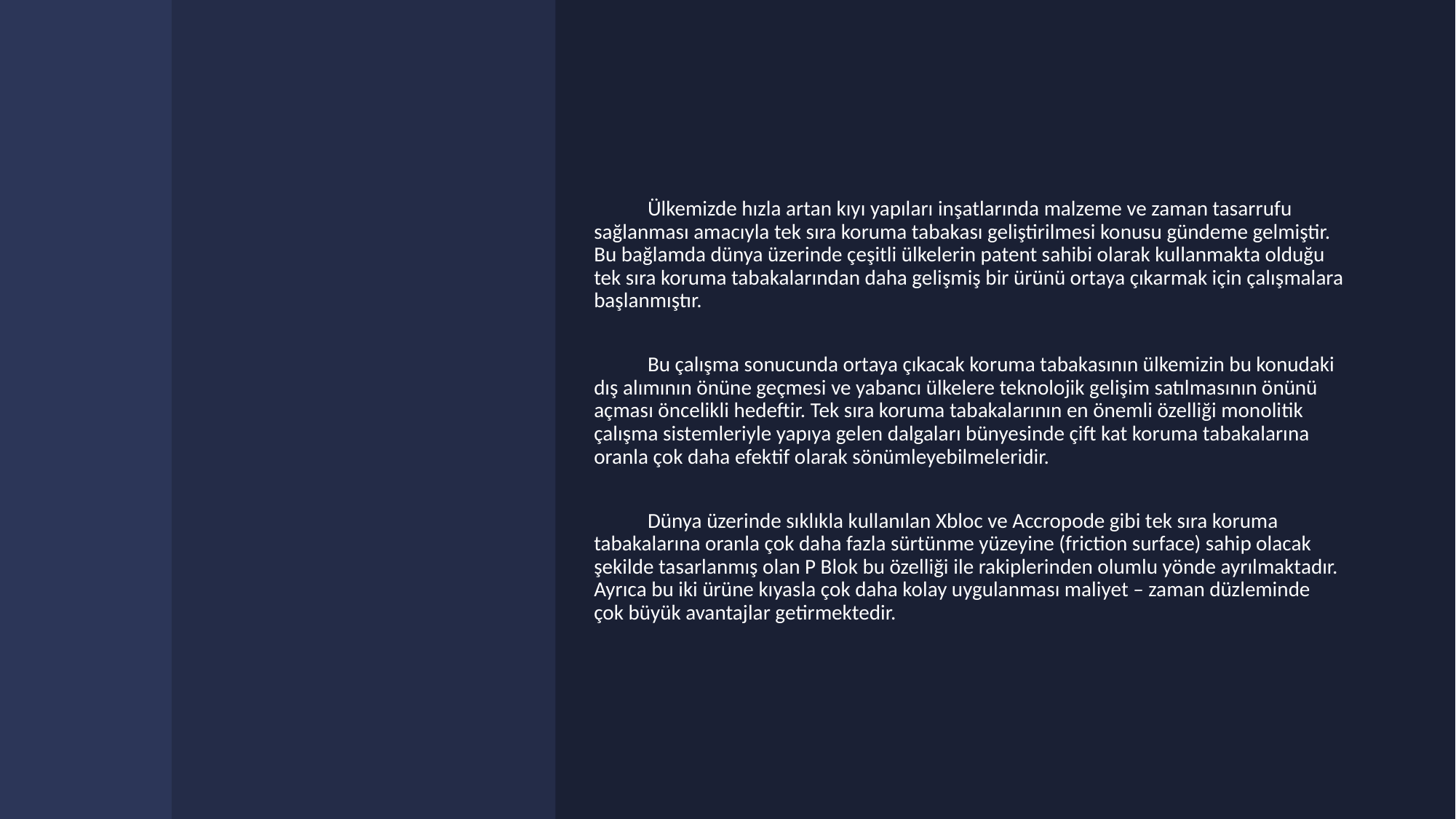

Ülkemizde hızla artan kıyı yapıları inşatlarında malzeme ve zaman tasarrufu sağlanması amacıyla tek sıra koruma tabakası geliştirilmesi konusu gündeme gelmiştir. Bu bağlamda dünya üzerinde çeşitli ülkelerin patent sahibi olarak kullanmakta olduğu tek sıra koruma tabakalarından daha gelişmiş bir ürünü ortaya çıkarmak için çalışmalara başlanmıştır.

Bu çalışma sonucunda ortaya çıkacak koruma tabakasının ülkemizin bu konudaki dış alımının önüne geçmesi ve yabancı ülkelere teknolojik gelişim satılmasının önünü açması öncelikli hedeftir. Tek sıra koruma tabakalarının en önemli özelliği monolitik çalışma sistemleriyle yapıya gelen dalgaları bünyesinde çift kat koruma tabakalarına oranla çok daha efektif olarak sönümleyebilmeleridir.

Dünya üzerinde sıklıkla kullanılan Xbloc ve Accropode gibi tek sıra koruma tabakalarına oranla çok daha fazla sürtünme yüzeyine (friction surface) sahip olacak şekilde tasarlanmış olan P Blok bu özelliği ile rakiplerinden olumlu yönde ayrılmaktadır. Ayrıca bu iki ürüne kıyasla çok daha kolay uygulanması maliyet – zaman düzleminde çok büyük avantajlar getirmektedir.